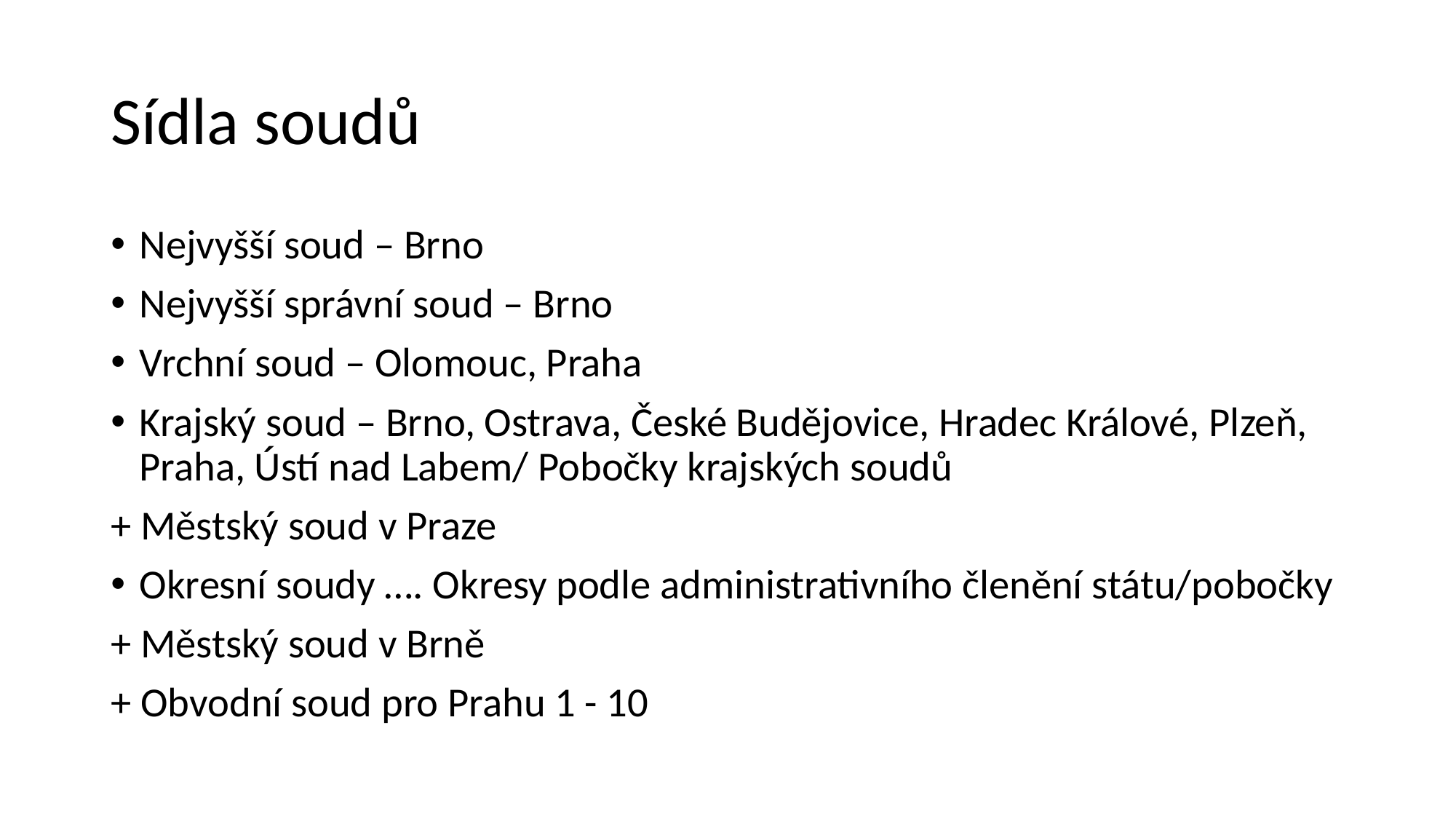

# Sídla soudů
Nejvyšší soud – Brno
Nejvyšší správní soud – Brno
Vrchní soud – Olomouc, Praha
Krajský soud – Brno, Ostrava, České Budějovice, Hradec Králové, Plzeň, Praha, Ústí nad Labem/ Pobočky krajských soudů
+ Městský soud v Praze
Okresní soudy …. Okresy podle administrativního členění státu/pobočky
+ Městský soud v Brně
+ Obvodní soud pro Prahu 1 - 10